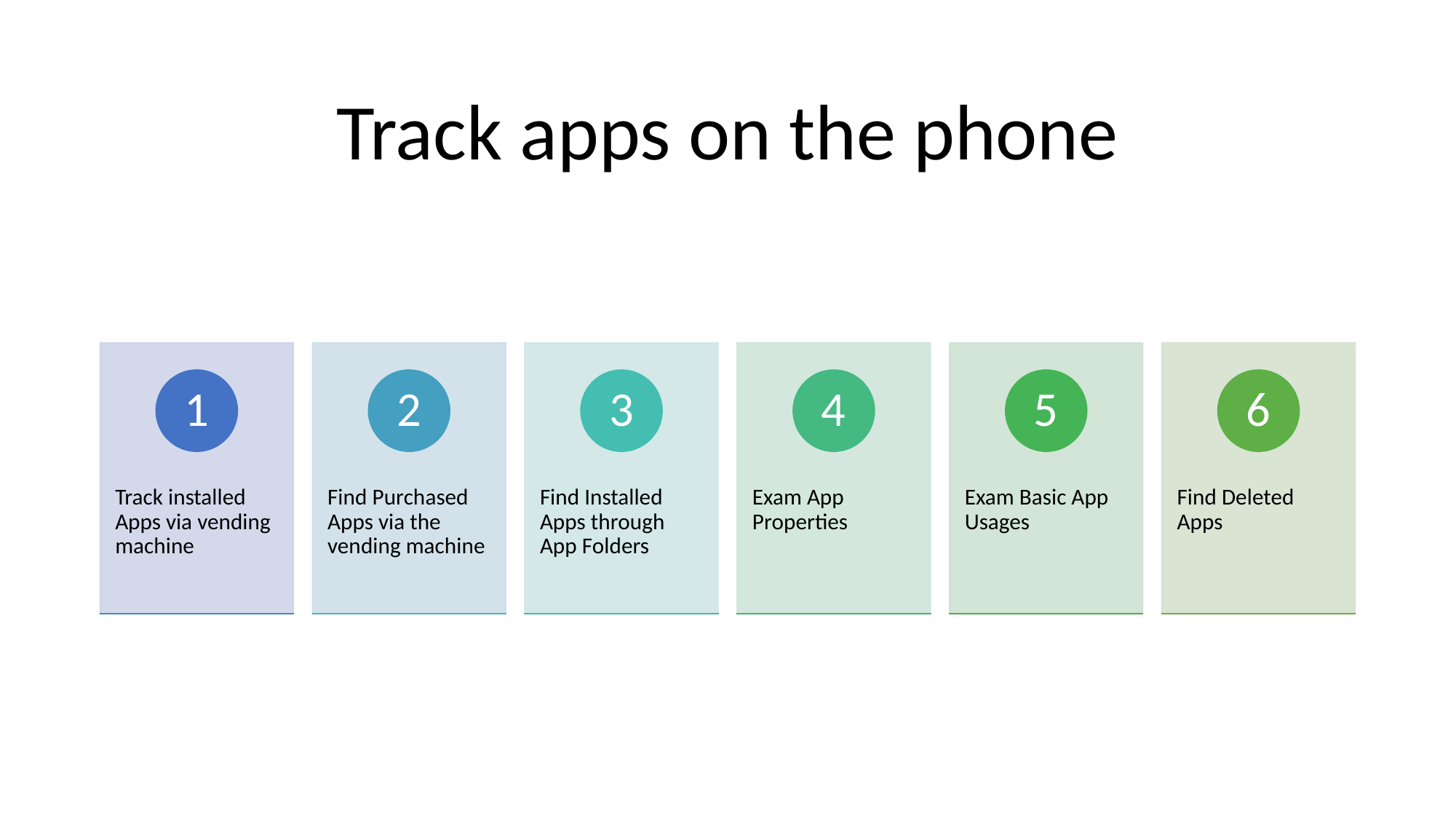

# Track apps on the phone
Track installed Apps via vending machine
1
Find Purchased Apps via the vending machine
2
Find Installed Apps through App Folders
3
Exam App Properties
4
Exam Basic App Usages
5
Find Deleted Apps
6